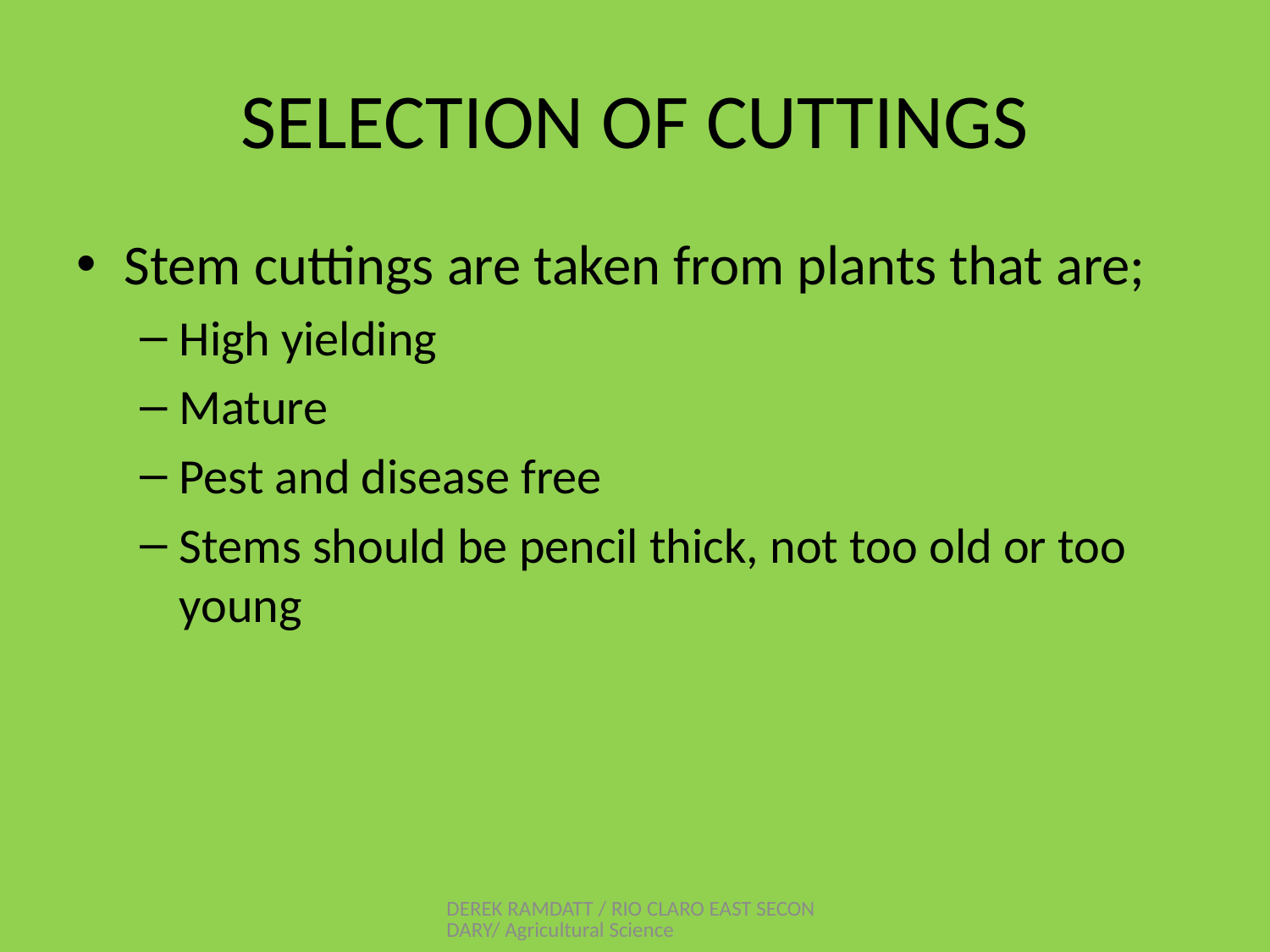

# SELECTION OF CUTTINGS
Stem cuttings are taken from plants that are;
High yielding
Mature
Pest and disease free
Stems should be pencil thick, not too old or too young
DEREK RAMDATT / RIO CLARO EAST SECONDARY/ Agricultural Science